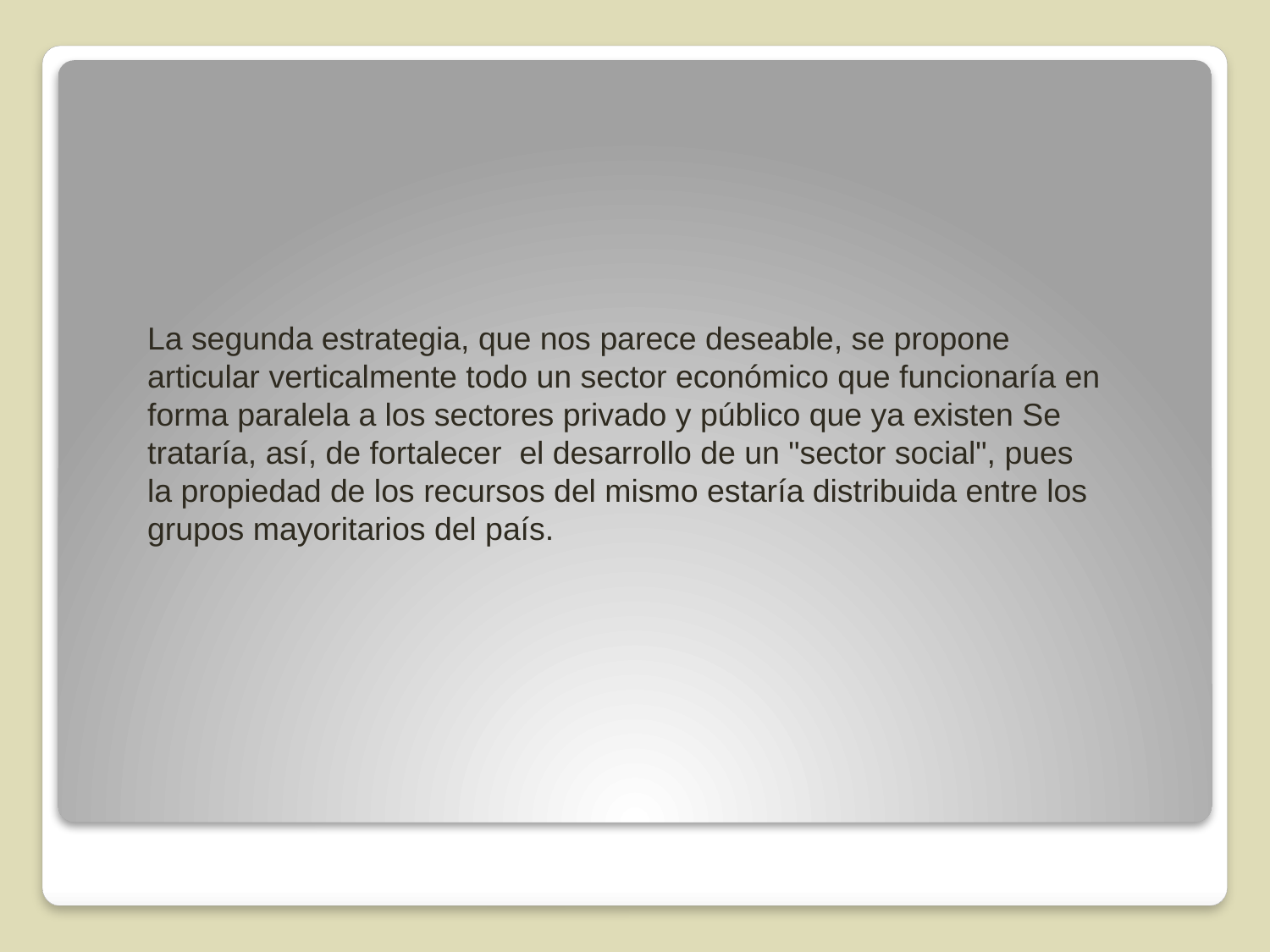

La segunda estrategia, que nos parece deseable, se propone articular verticalmente todo un sector económico que funcionaría en forma paralela a los sectores privado y público que ya existen Se trataría, así, de fortalecer  el desarrollo de un "sector social", pues la propiedad de los recursos del mismo estaría distribuida entre los grupos mayoritarios del país.